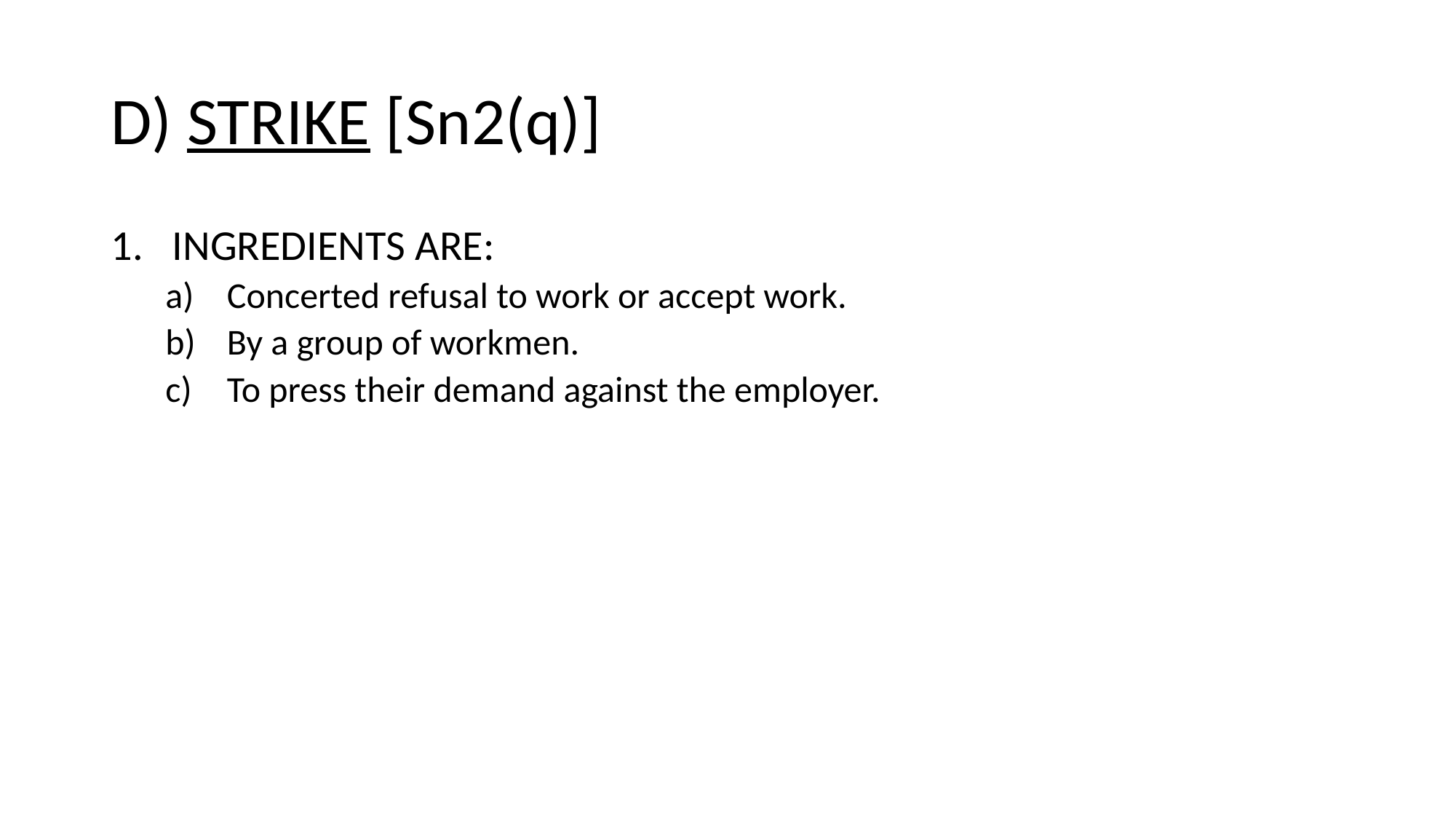

# D) STRIKE [Sn2(q)]
INGREDIENTS ARE:
Concerted refusal to work or accept work.
By a group of workmen.
To press their demand against the employer.